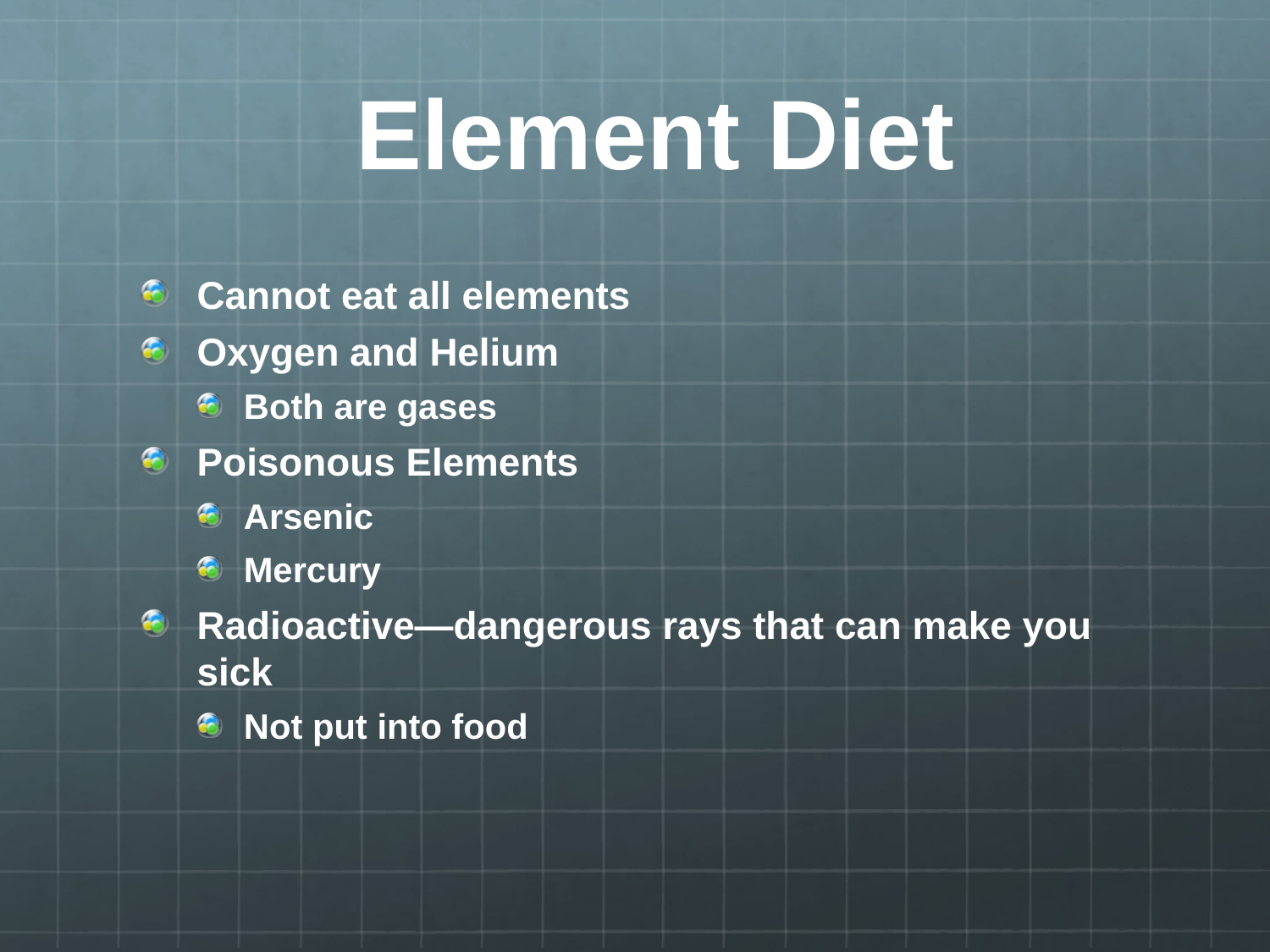

# Element Diet

Cannot eat all elements
Oxygen and Helium
Both are gases
Poisonous Elements
Arsenic
Mercury
Radioactive—dangerous rays that can make you sick
Not put into food